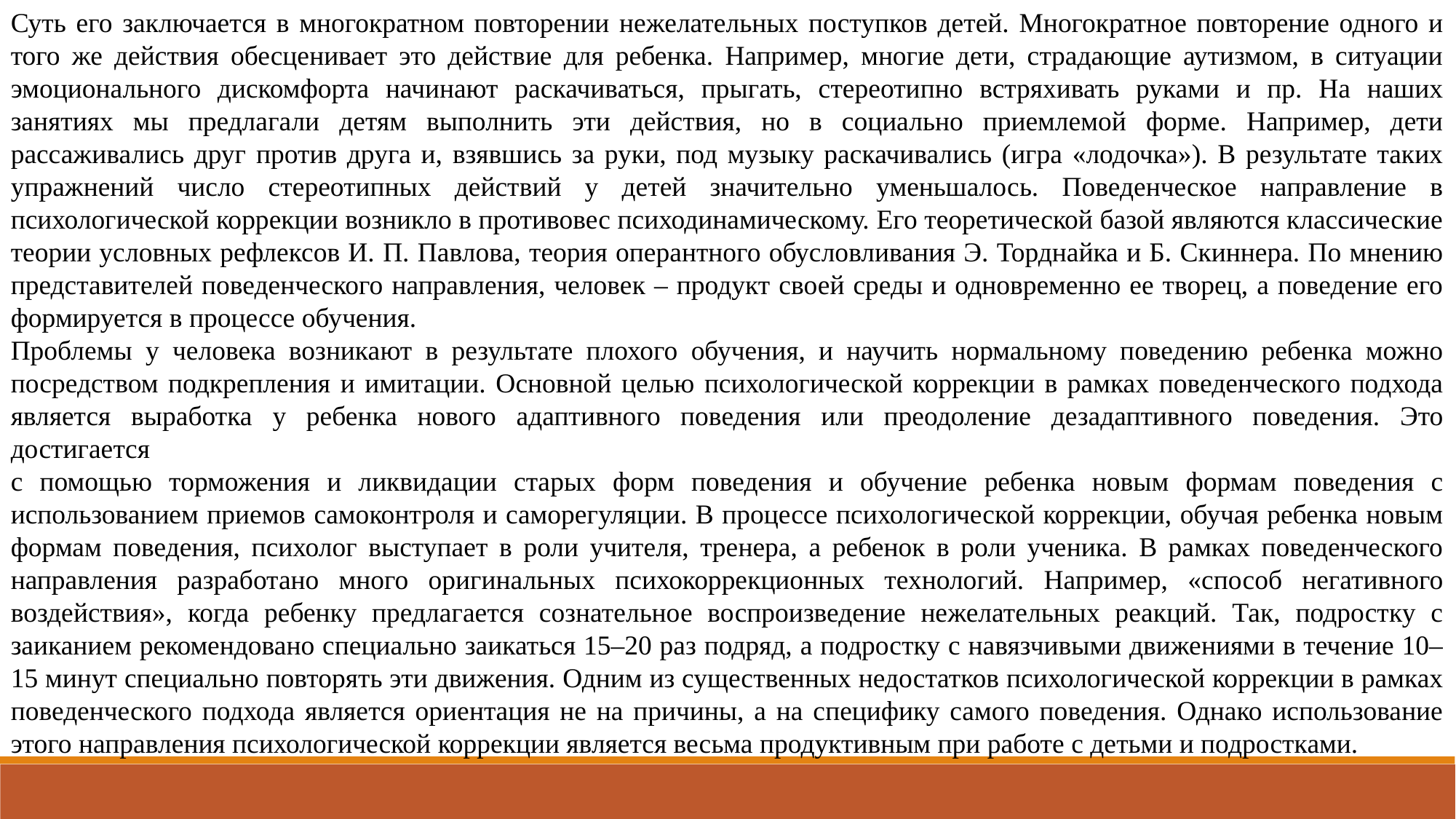

Суть его заключается в многократном повторении нежелательных поступков детей. Многократное повторение одного и того же действия обесценивает это действие для ребенка. Например, многие дети, страдающие аутизмом, в ситуации эмоционального дискомфорта начинают раскачиваться, прыгать, стереотипно встряхивать руками и пр. На наших занятиях мы предлагали детям выполнить эти действия, но в социально приемлемой форме. Например, дети рассаживались друг против друга и, взявшись за руки, под музыку раскачивались (игра «лодочка»). В результате таких упражнений число стереотипных действий у детей значительно уменьшалось. Поведенческое направление в психологической коррекции возникло в противовес психодинамическому. Его теоретической базой являются классические теории условных рефлексов И. П. Павлова, теория оперантного обусловливания Э. Торднайка и Б. Скиннера. По мнению представителей поведенческого направления, человек – продукт своей среды и одновременно ее творец, а поведение его формируется в процессе обучения.
Проблемы у человека возникают в результате плохого обучения, и научить нормальному поведению ребенка можно посредством подкрепления и имитации. Основной целью психологической коррекции в рамках поведенческого подхода является выработка у ребенка нового адаптивного поведения или преодоление дезадаптивного поведения. Это достигается
с помощью торможения и ликвидации старых форм поведения и обучение ребенка новым формам поведения с использованием приемов самоконтроля и саморегуляции. В процессе психологической коррекции, обучая ребенка новым формам поведения, психолог выступает в роли учителя, тренера, а ребенок в роли ученика. В рамках поведенческого направления разработано много оригинальных психокоррекционных технологий. Например, «способ негативного воздействия», когда ребенку предлагается сознательное воспроизведение нежелательных реакций. Так, подростку с заиканием рекомендовано специально заикаться 15–20 раз подряд, а подростку с навязчивыми движениями в течение 10–15 минут специально повторять эти движения. Одним из существенных недостатков психологической коррекции в рамках поведенческого подхода является ориентация не на причины, а на специфику самого поведения. Однако использование этого направления психологической коррекции является весьма продуктивным при работе с детьми и подростками.